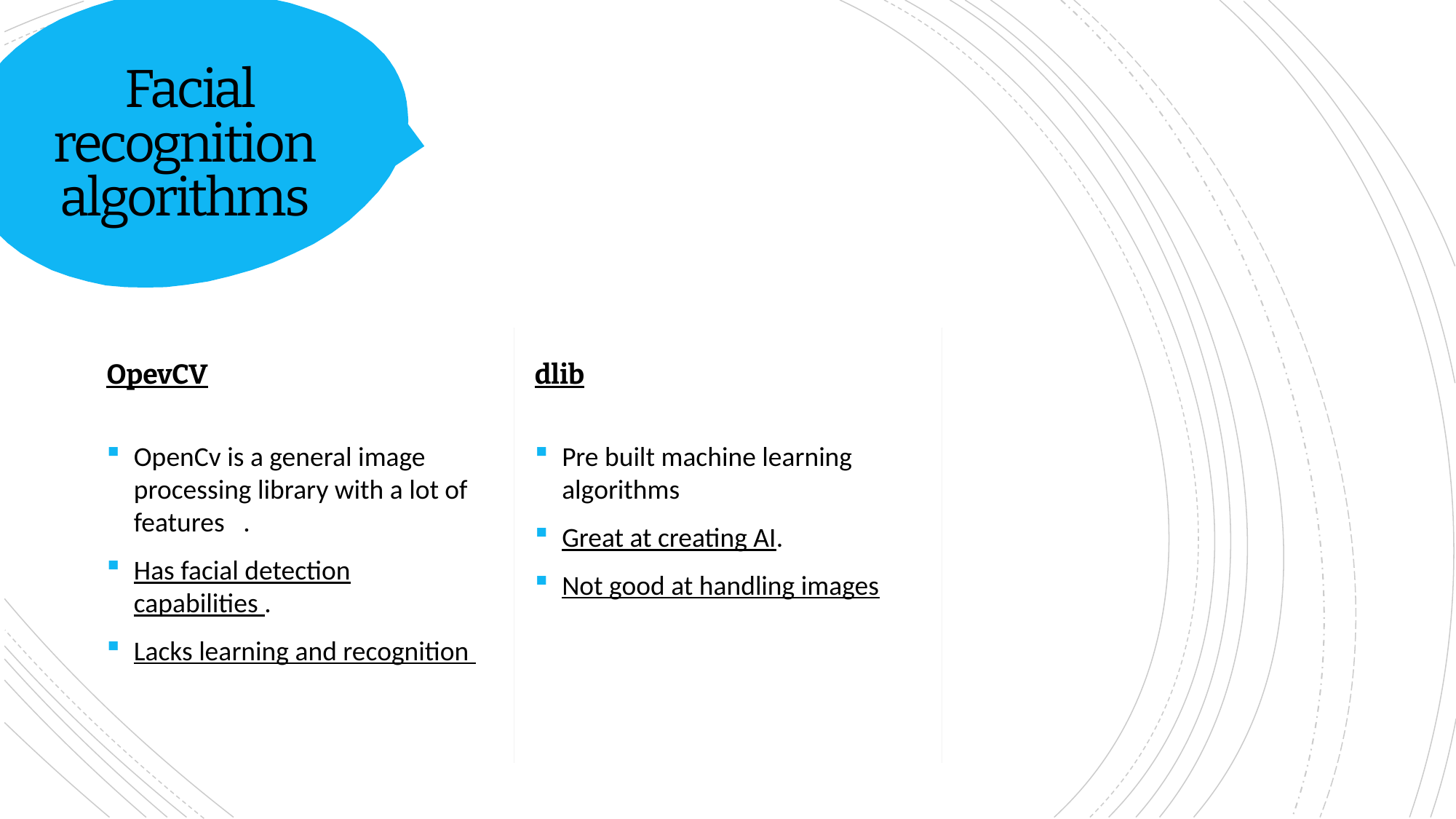

# Facial recognition algorithms

OpevCV

dlib
OpenCv is a general image processing library with a lot of features   .
Has facial detection capabilities .
Lacks learning and recognition
Pre built machine learning algorithms
Great at creating AI.
Not good at handling images